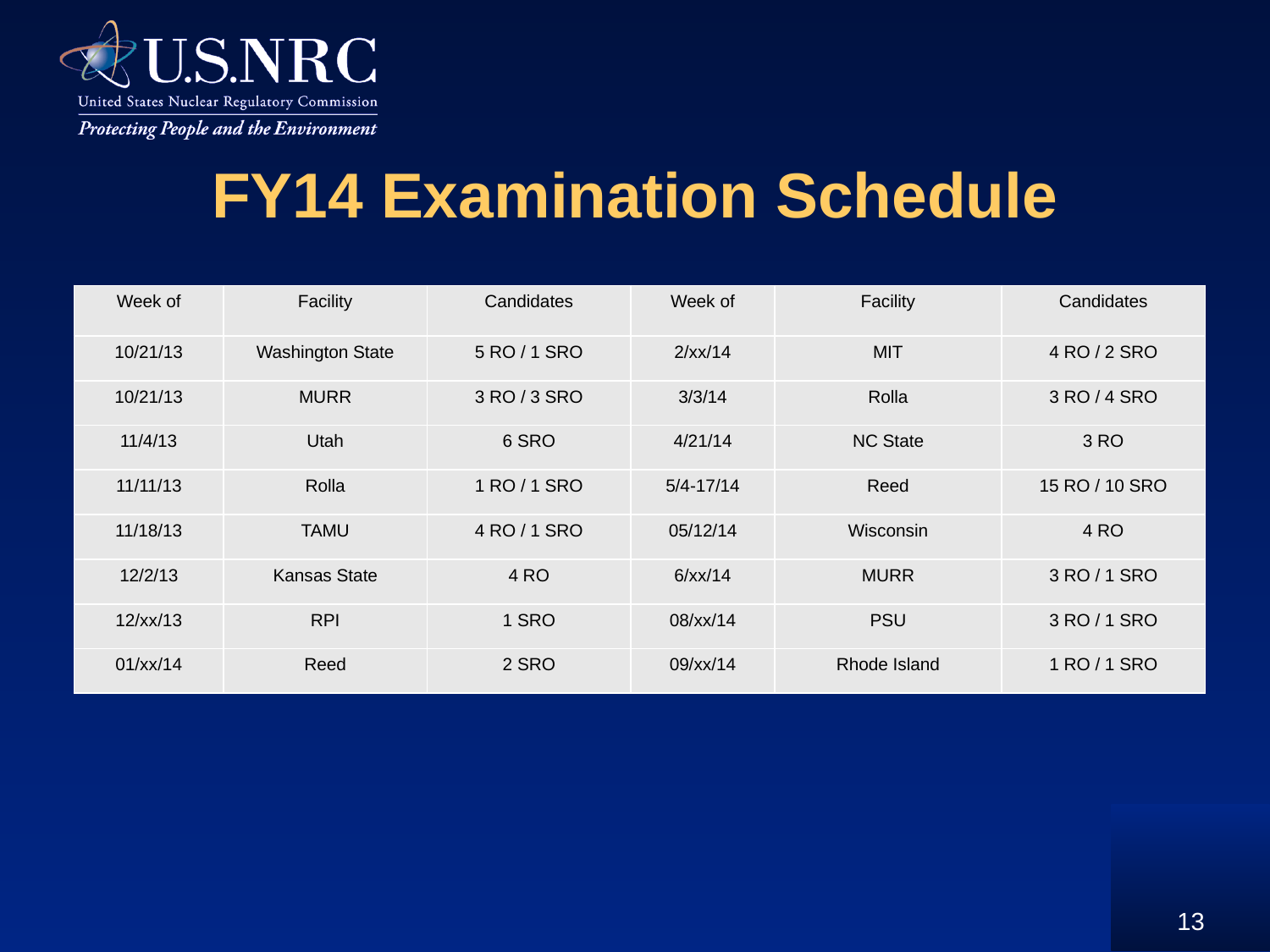

# FY14 Examination Schedule
| Week of | Facility | Candidates | Week of | Facility | Candidates |
| --- | --- | --- | --- | --- | --- |
| 10/21/13 | Washington State | 5 RO / 1 SRO | 2/xx/14 | MIT | 4 RO / 2 SRO |
| 10/21/13 | MURR | 3 RO / 3 SRO | 3/3/14 | Rolla | 3 RO / 4 SRO |
| 11/4/13 | Utah | 6 SRO | 4/21/14 | NC State | 3 RO |
| 11/11/13 | Rolla | 1 RO / 1 SRO | 5/4-17/14 | Reed | 15 RO / 10 SRO |
| 11/18/13 | TAMU | 4 RO / 1 SRO | 05/12/14 | Wisconsin | 4 RO |
| 12/2/13 | Kansas State | 4 RO | 6/xx/14 | MURR | 3 RO / 1 SRO |
| 12/xx/13 | RPI | 1 SRO | 08/xx/14 | PSU | 3 RO / 1 SRO |
| 01/xx/14 | Reed | 2 SRO | 09/xx/14 | Rhode Island | 1 RO / 1 SRO |
13